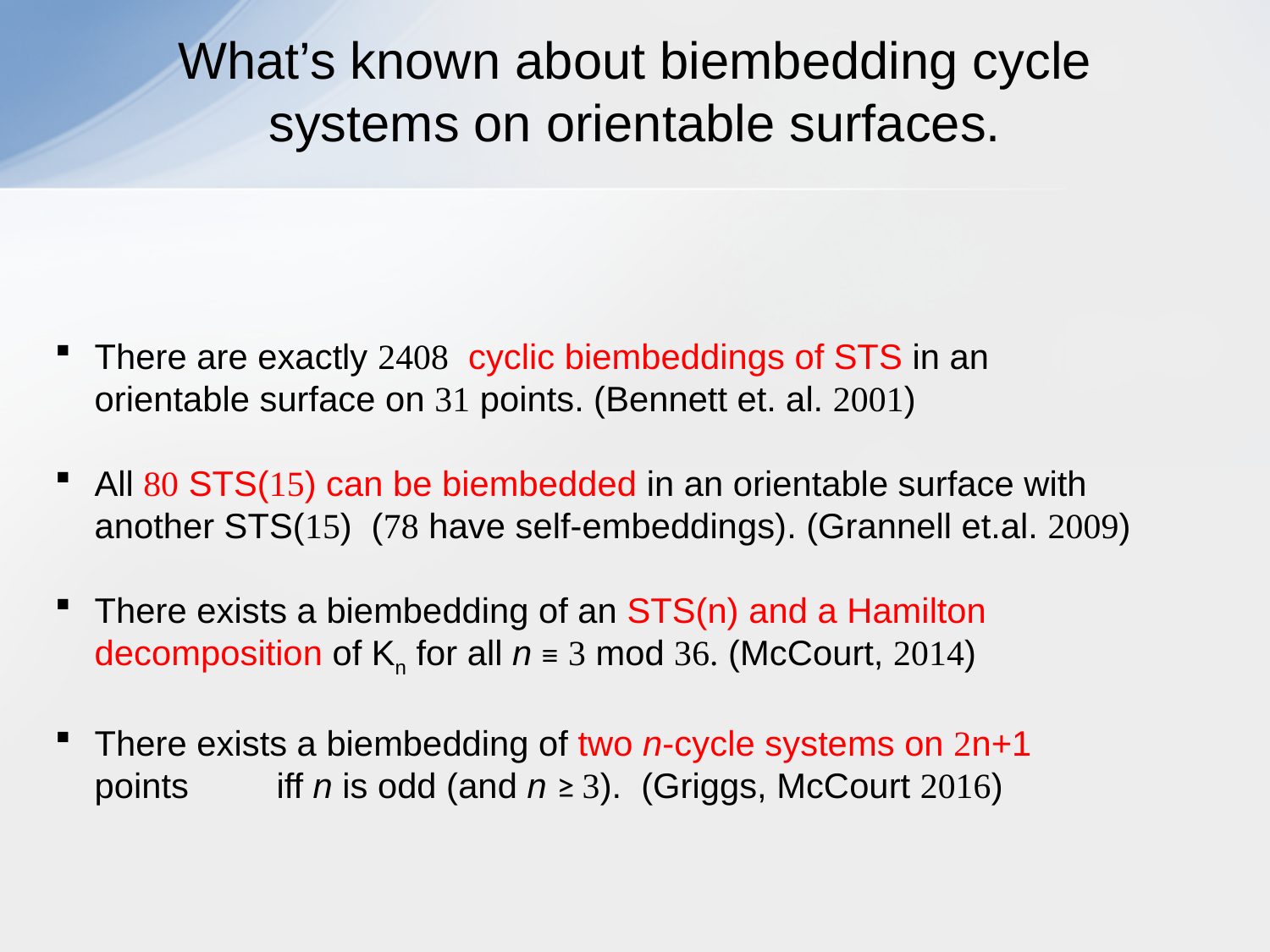

# What’s known about biembedding cycle systems on orientable surfaces.

There are exactly 2408  cyclic biembeddings of STS in an orientable surface on 31 points. (Bennett et. al. 2001)

All 80 STS(15) can be biembedded in an orientable surface with another STS(15)  (78 have self-embeddings). (Grannell et.al. 2009)

There exists a biembedding of an STS(n) and a Hamilton decomposition of Kn for all n ≡ 3 mod 36. (McCourt, 2014)

There exists a biembedding of two n-cycle systems on 2n+1  points         iff n is odd (and n ≥ 3).  (Griggs, McCourt 2016)